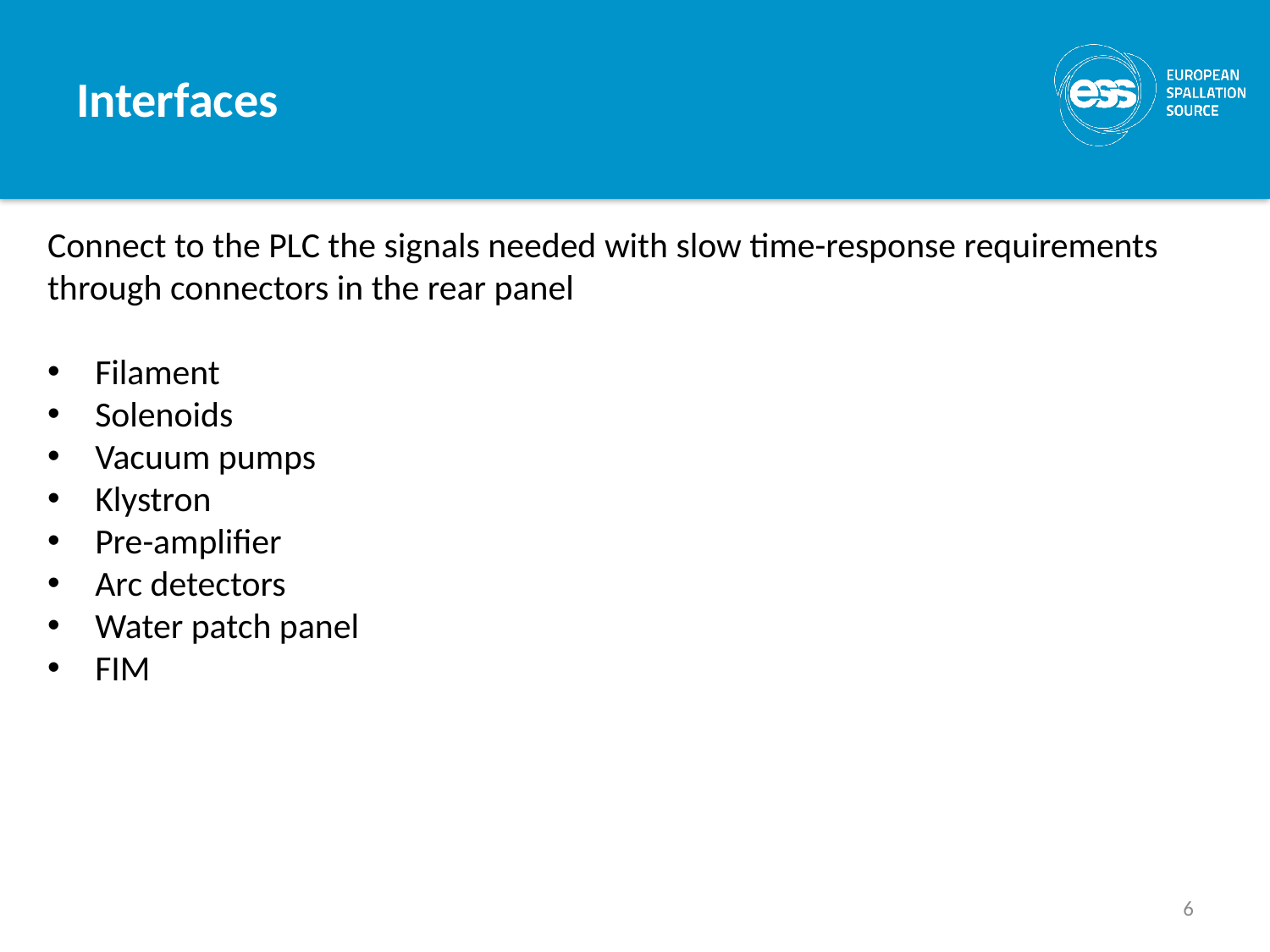

Interfaces
Connect to the PLC the signals needed with slow time-response requirements through connectors in the rear panel

Filament
Solenoids
Vacuum pumps
Klystron
Pre-amplifier
Arc detectors
Water patch panel
FIM
6